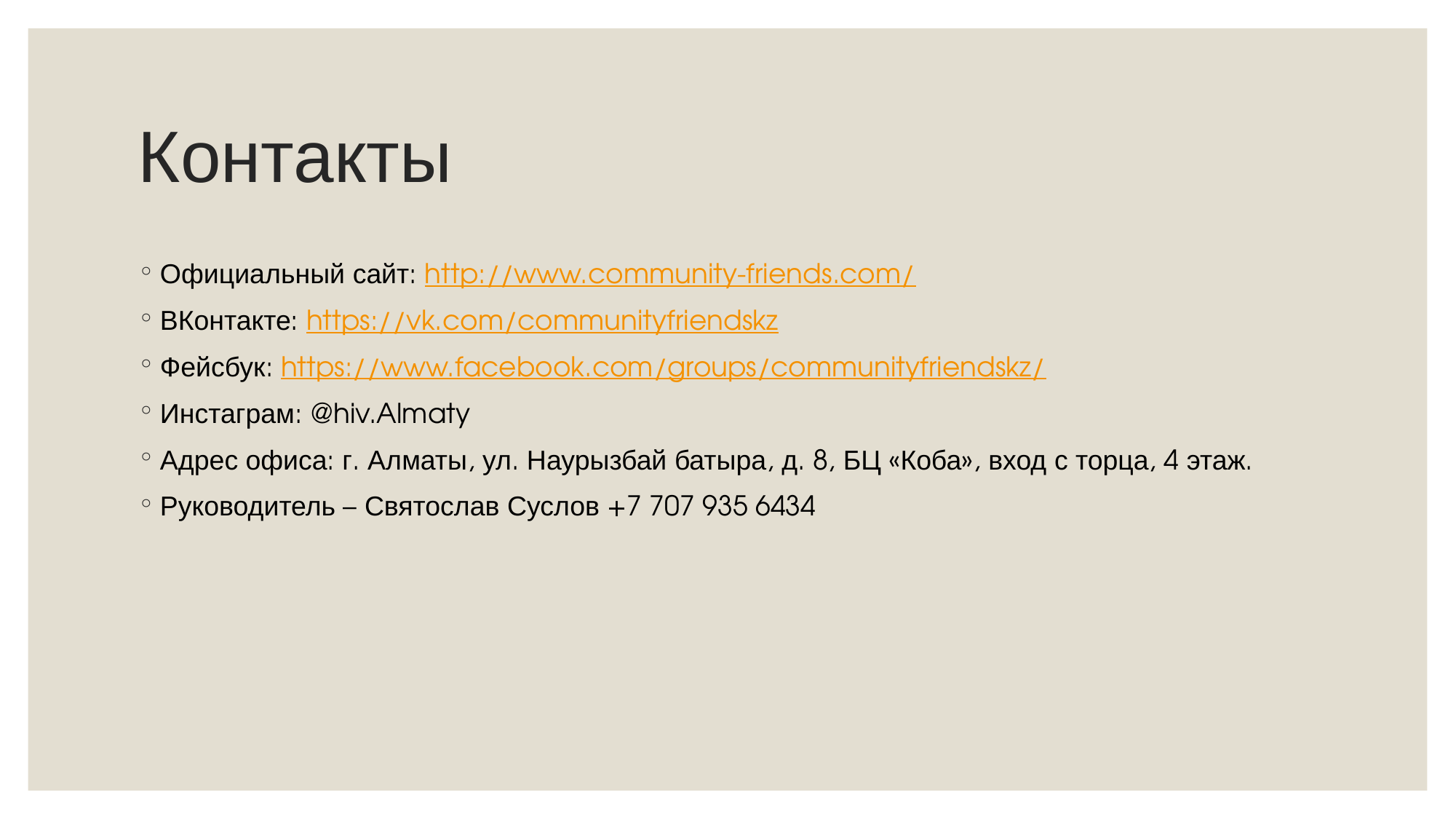

# Контакты
Официальный сайт: http://www.community-friends.com/
ВКонтакте: https://vk.com/communityfriendskz
Фейсбук: https://www.facebook.com/groups/communityfriendskz/
Инстаграм: @hiv.Almaty
Адрес офиса: г. Алматы, ул. Наурызбай батыра, д. 8, БЦ «Коба», вход с торца, 4 этаж.
Руководитель – Святослав Суслов +7 707 935 6434